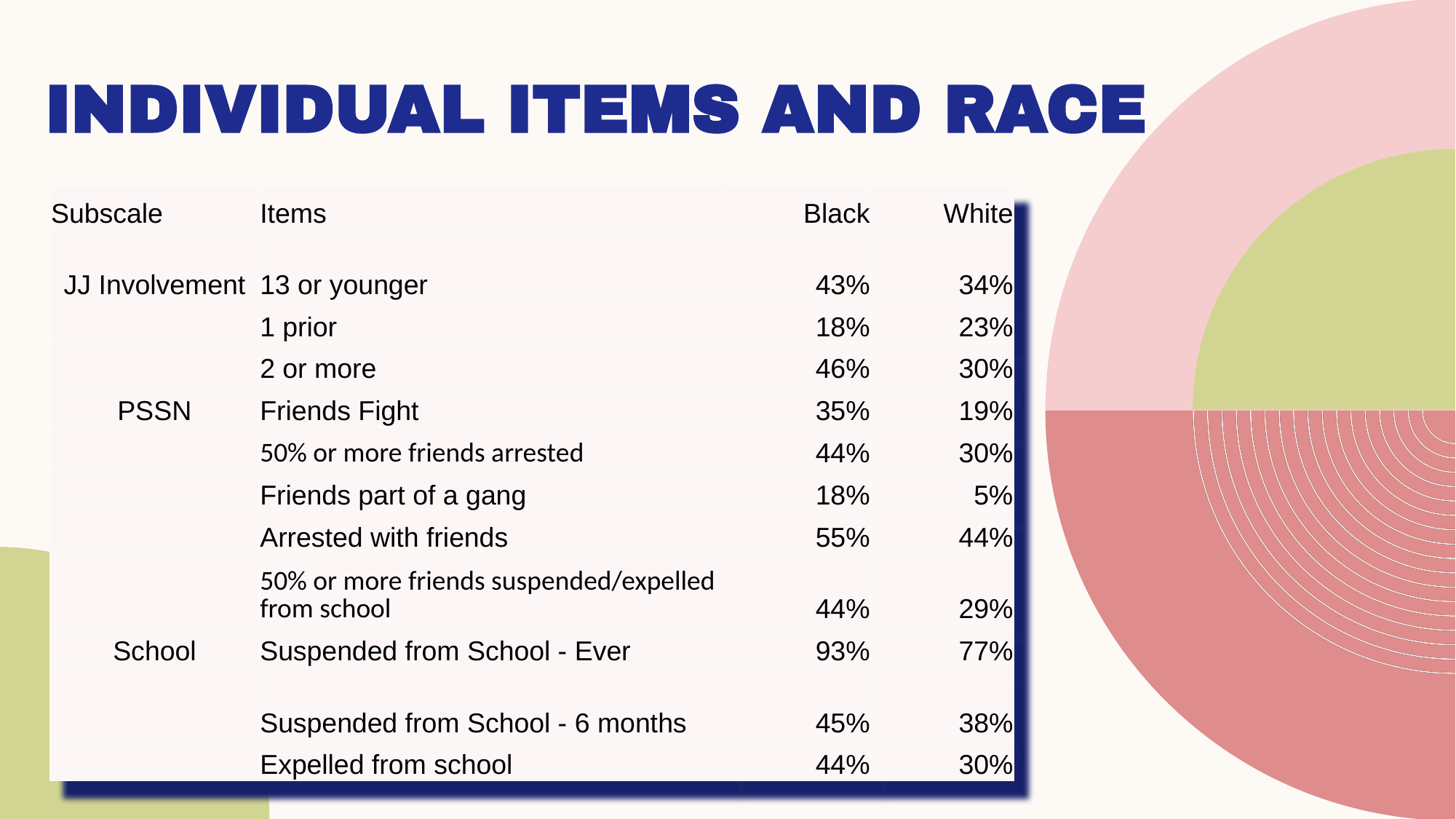

# Individual Items and Race
| Subscale | Items | Black | White |
| --- | --- | --- | --- |
| JJ Involvement | 13 or younger | 43% | 34% |
|  | 1 prior | 18% | 23% |
|  | 2 or more | 46% | 30% |
| PSSN | Friends Fight | 35% | 19% |
|  | 50% or more friends arrested | 44% | 30% |
|  | Friends part of a gang | 18% | 5% |
|  | Arrested with friends | 55% | 44% |
|  | 50% or more friends suspended/expelled from school | 44% | 29% |
| School | Suspended from School - Ever | 93% | 77% |
|  | Suspended from School - 6 months | 45% | 38% |
|  | Expelled from school | 44% | 30% |